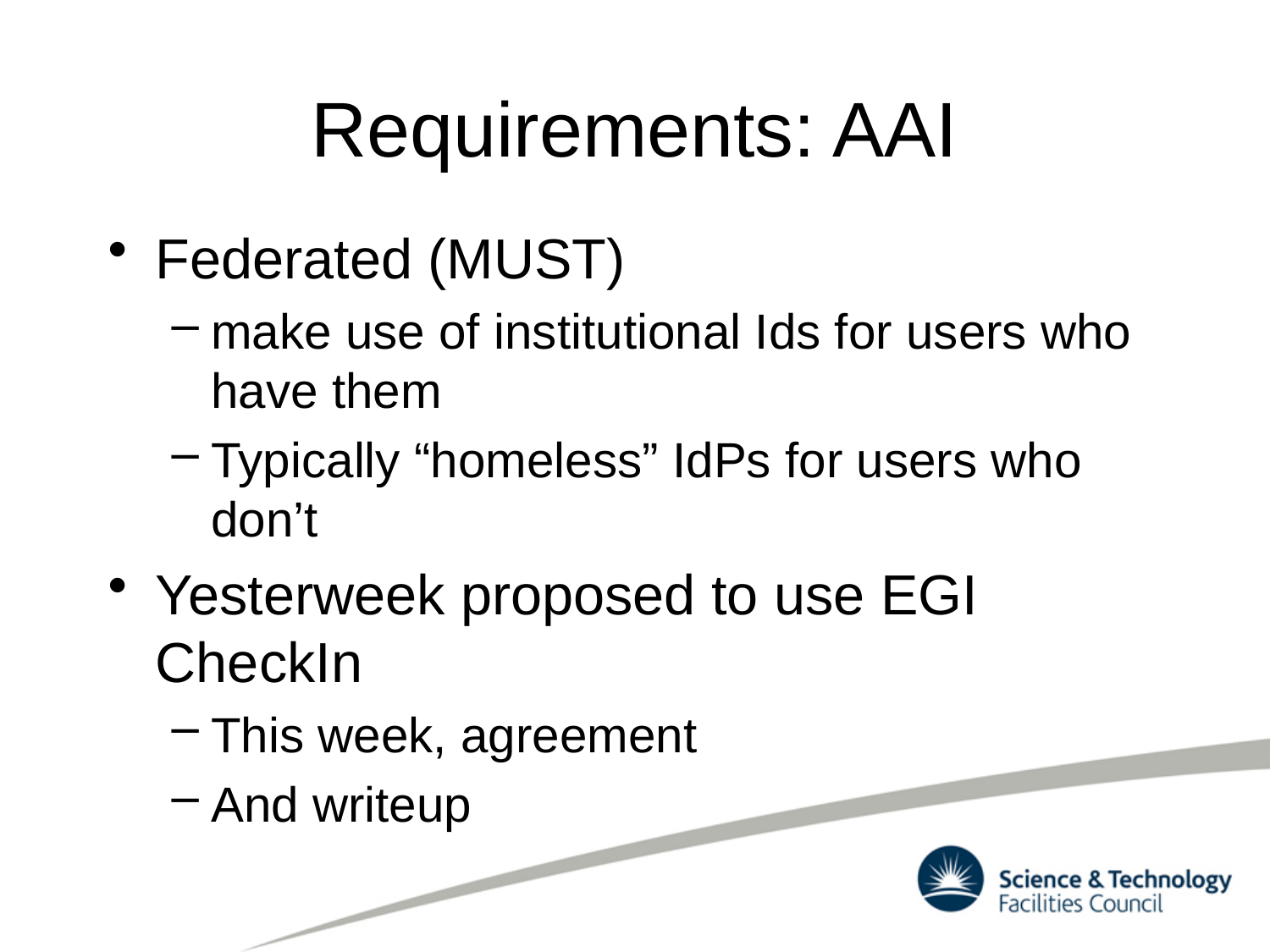

# Requirements: AAI
Federated (MUST)
make use of institutional Ids for users who have them
Typically “homeless” IdPs for users who don’t
Yesterweek proposed to use EGI CheckIn
This week, agreement
And writeup